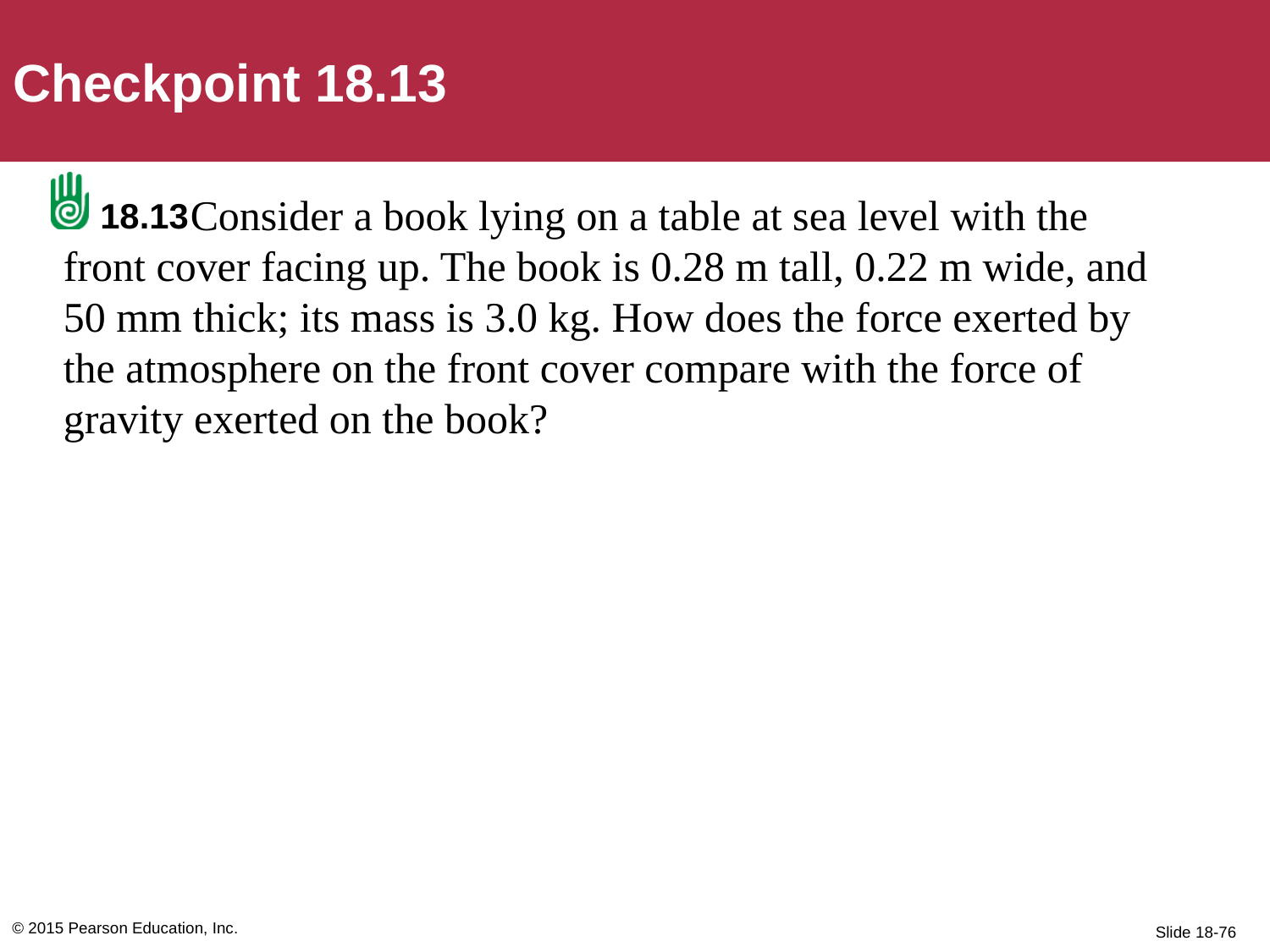

Checkpoint 18.13
	Consider a book lying on a table at sea level with the front cover facing up. The book is 0.28 m tall, 0.22 m wide, and 50 mm thick; its mass is 3.0 kg. How does the force exerted by the atmosphere on the front cover compare with the force of gravity exerted on the book?
18.13
© 2015 Pearson Education, Inc.